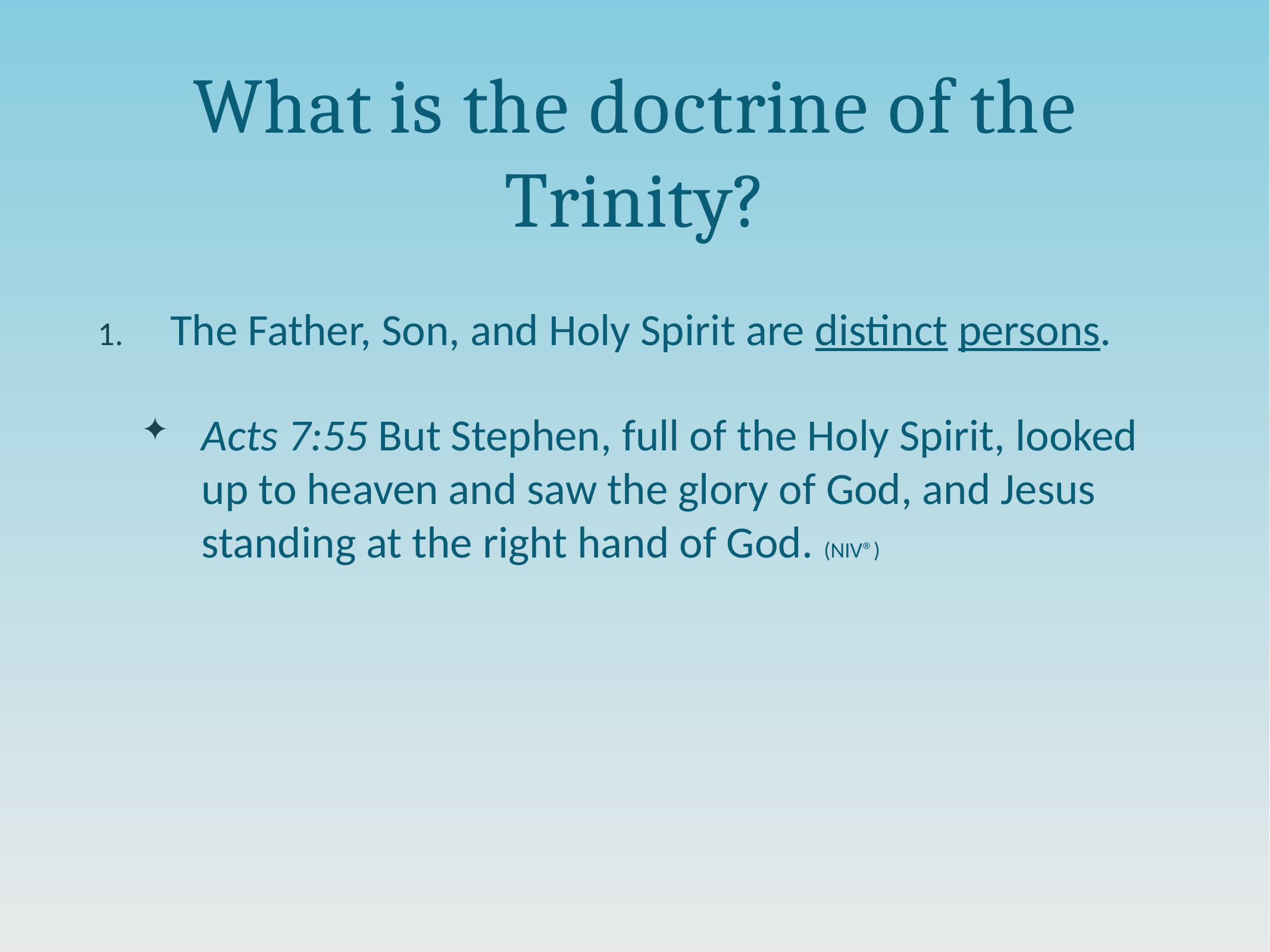

# What is the doctrine of the Trinity?
The Father, Son, and Holy Spirit are distinct persons.
Acts 7:55 But Stephen, full of the Holy Spirit, looked up to heaven and saw the glory of God, and Jesus standing at the right hand of God. (NIV®)